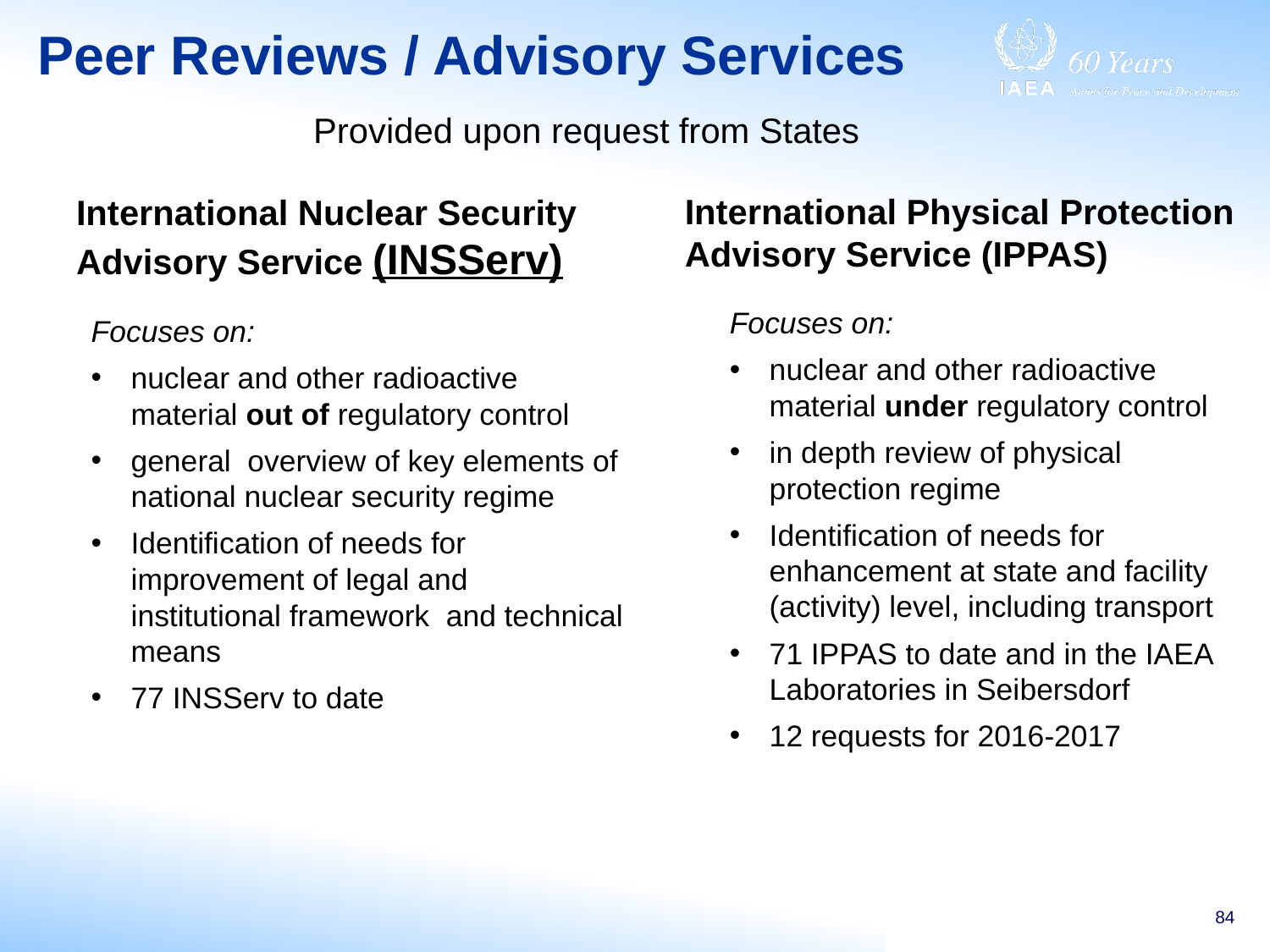

# Peer Reviews / Advisory Services
      Provided upon request from States
International Physical Protection Advisory Service (IPPAS)

International Nuclear Security Advisory Service (INSServ)
Focuses on:
nuclear and other radioactive material under regulatory control
in depth review of physical protection regime
Identification of needs for enhancement at state and facility  (activity) level, including transport
71 IPPAS to date and in the IAEA Laboratories in Seibersdorf
12 requests for 2016-2017

Focuses on:
nuclear and other radioactive material out of regulatory control
general  overview of key elements of national nuclear security regime
Identification of needs for improvement of legal and institutional framework  and technical means
77 INSServ to date

84